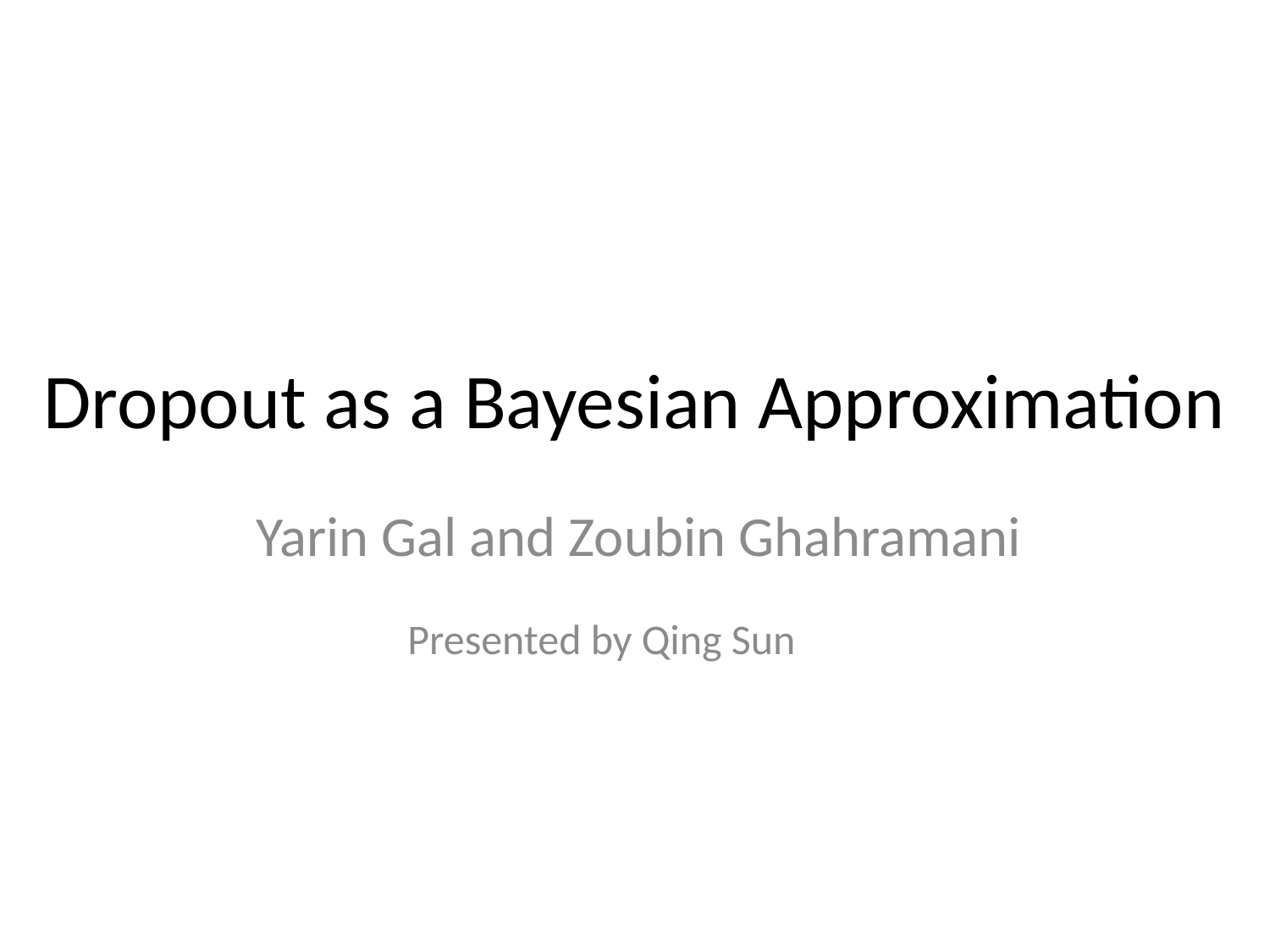

# Dropout as a Bayesian Approximation
Yarin Gal and Zoubin Ghahramani
Presented by Qing Sun